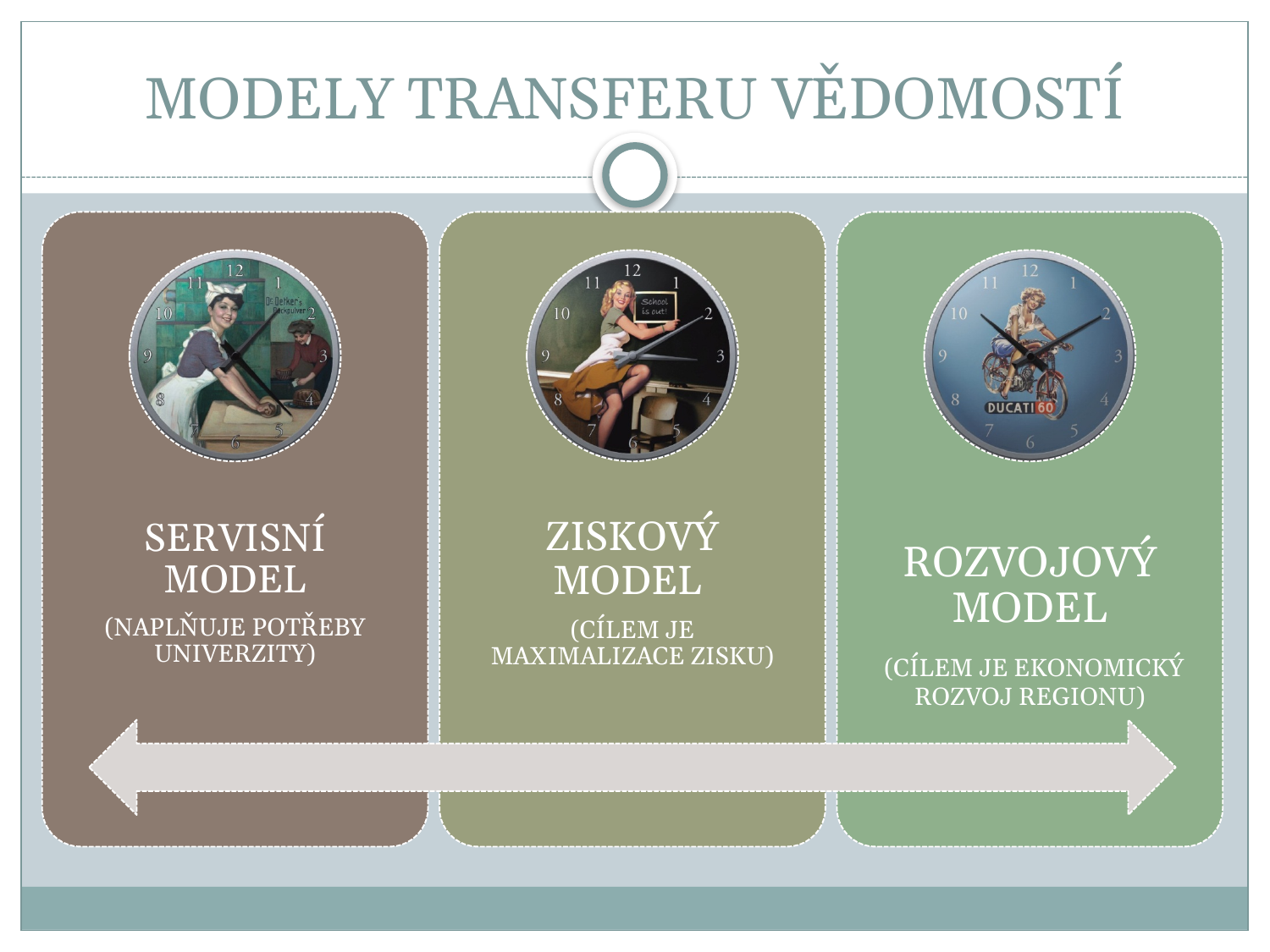

# MODELY TRANSFERU VĚDOMOSTÍ
SERVISNÍ MODEL
(NAPLŇUJE POTŘEBY UNIVERZITY)
ZISKOVÝ MODEL
(CÍLEM JE MAXIMALIZACE ZISKU)

ROZVOJOVÝ MODEL
 (CÍLEM JE EKONOMICKÝ ROZVOJ REGIONU)